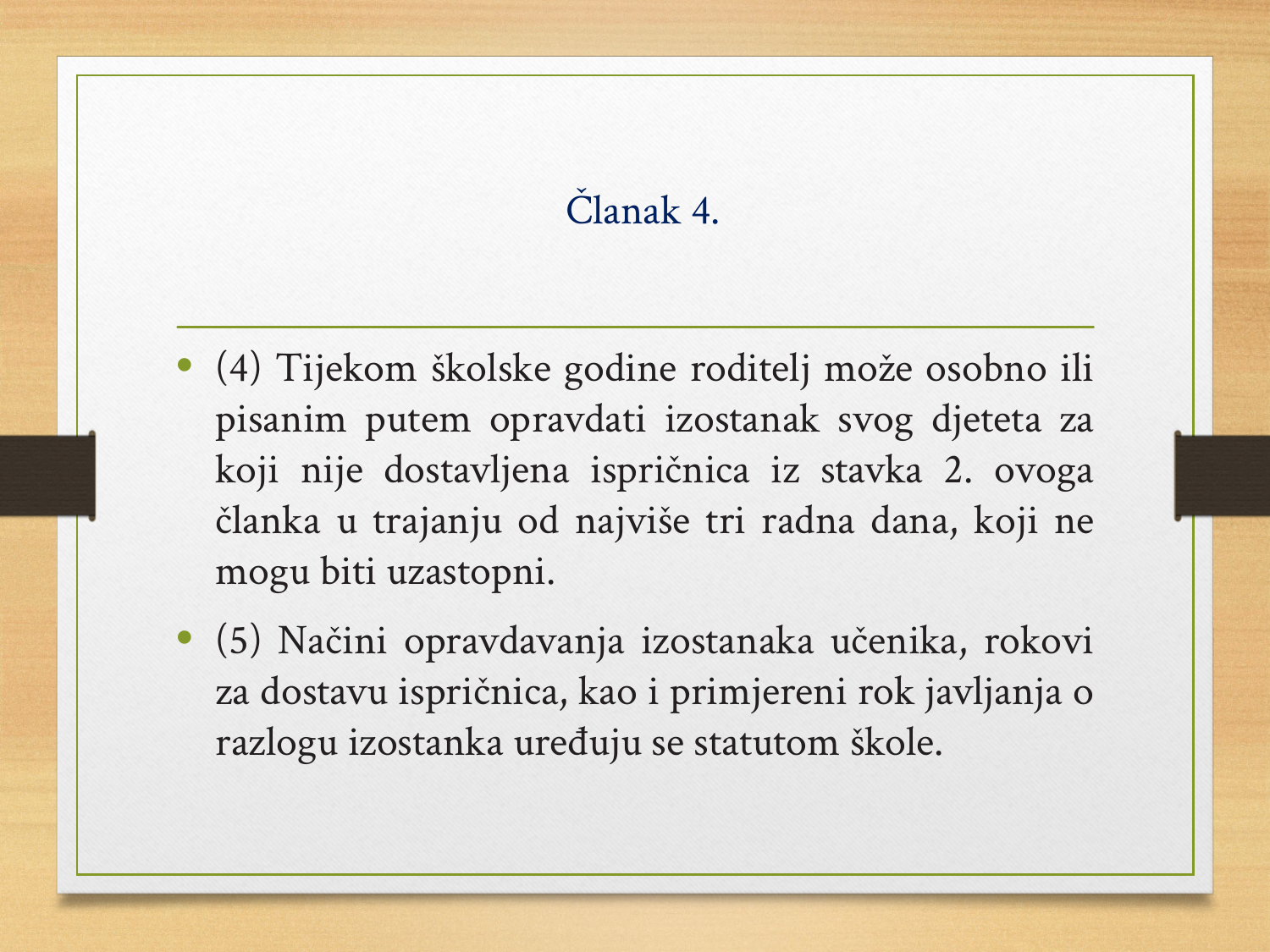

# Članak 4.
(4) Tijekom školske godine roditelj može osobno ili pisanim putem opravdati izostanak svog djeteta za koji nije dostavljena ispričnica iz stavka 2. ovoga članka u trajanju od najviše tri radna dana, koji ne mogu biti uzastopni.
(5) Načini opravdavanja izostanaka učenika, rokovi za dostavu ispričnica, kao i primjereni rok javljanja o razlogu izostanka uređuju se statutom škole.